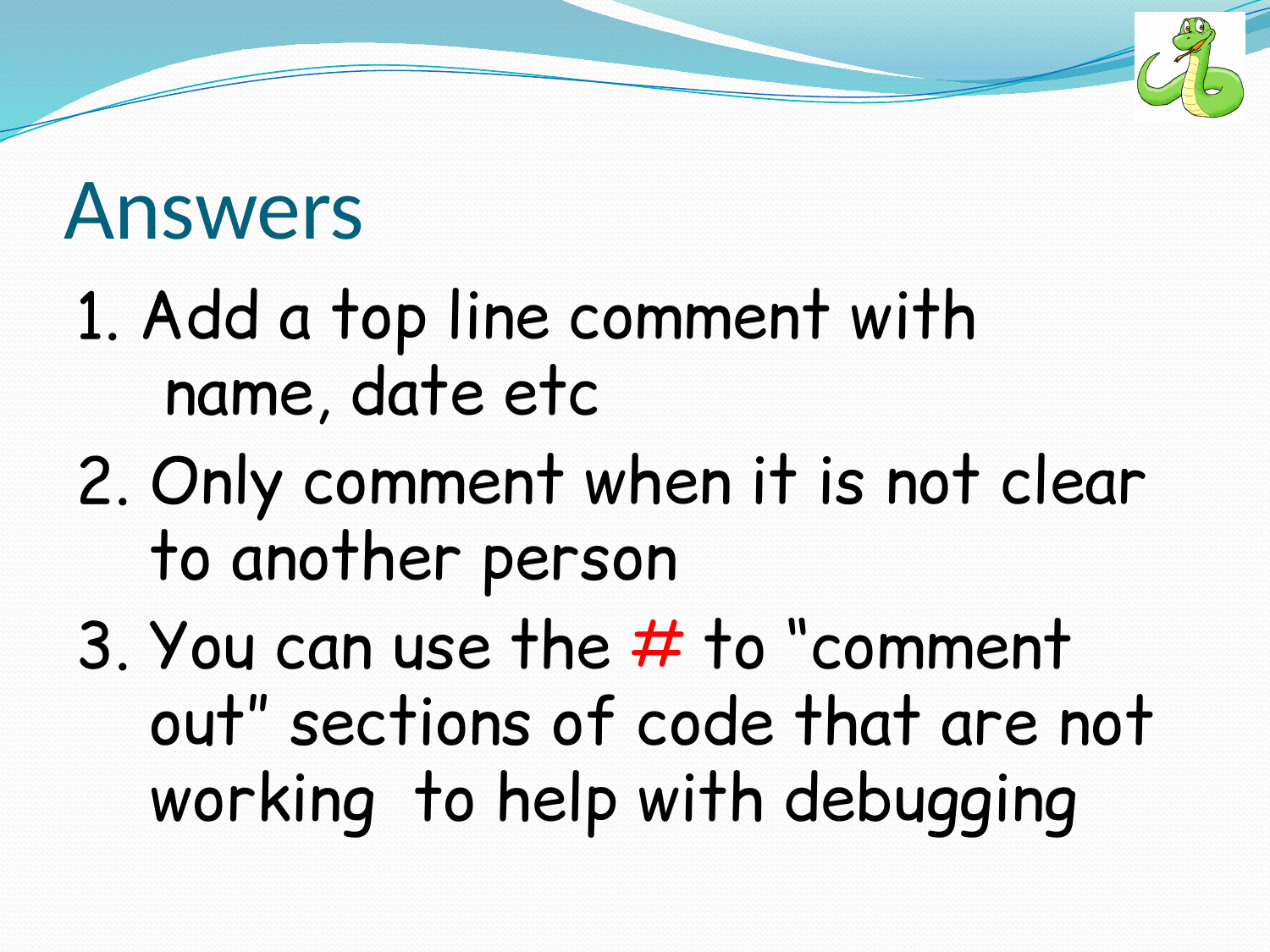

# Answers
1. Add a top line comment with    name, date etc
2. Only comment when it is not clear to another person
3. You can use the # to “comment out” sections of code that are not working  to help with debugging